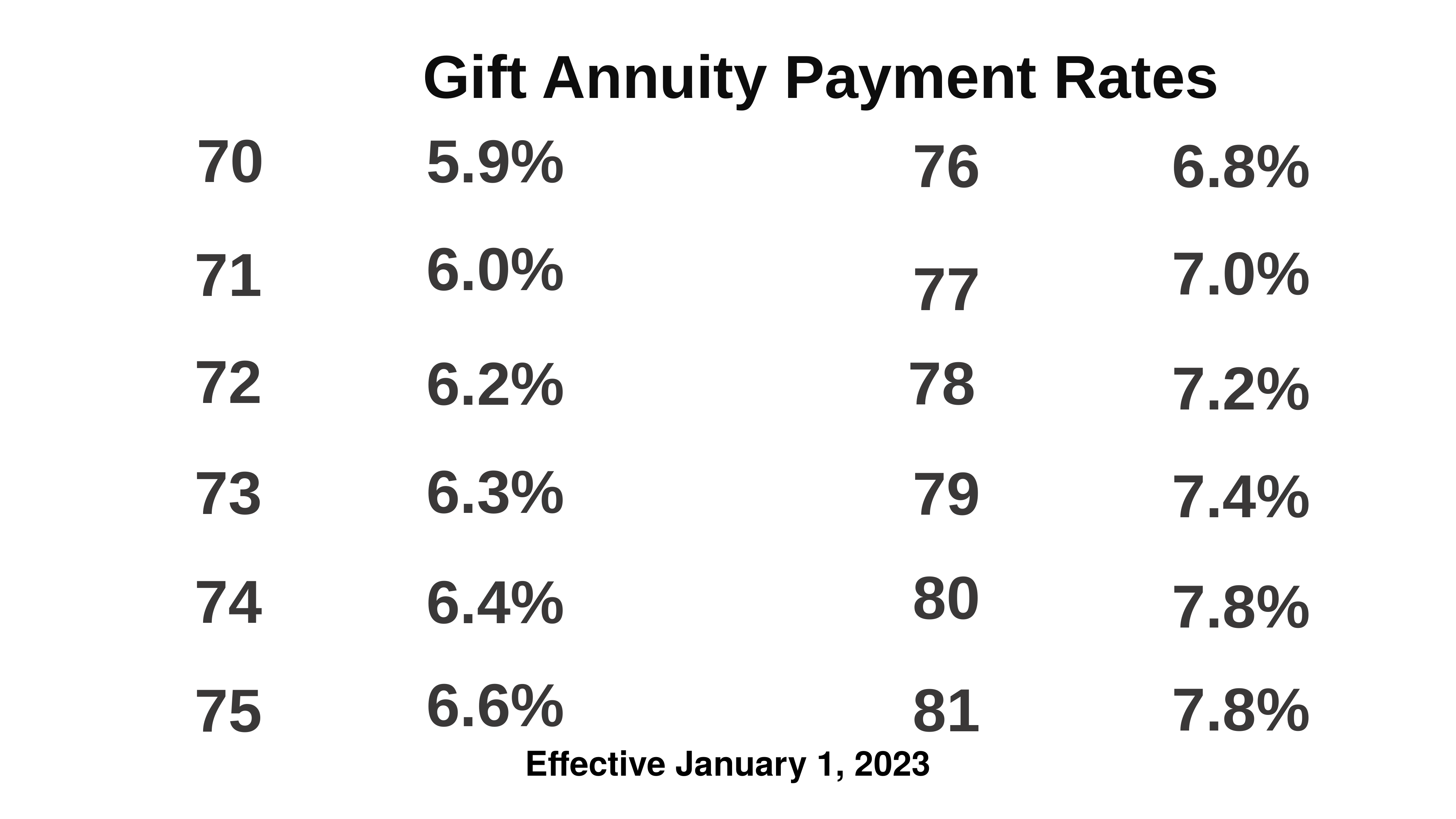

Gift Annuity Payment Rates
70
5.9%
76
6.8%
6.0%
7.0%
71
77
72
78
6.2%
7.2%
6.3%
73
79
7.4%
80
74
6.4%
7.8%
6.6%
7.8%
81
75
Effective January 1, 2023